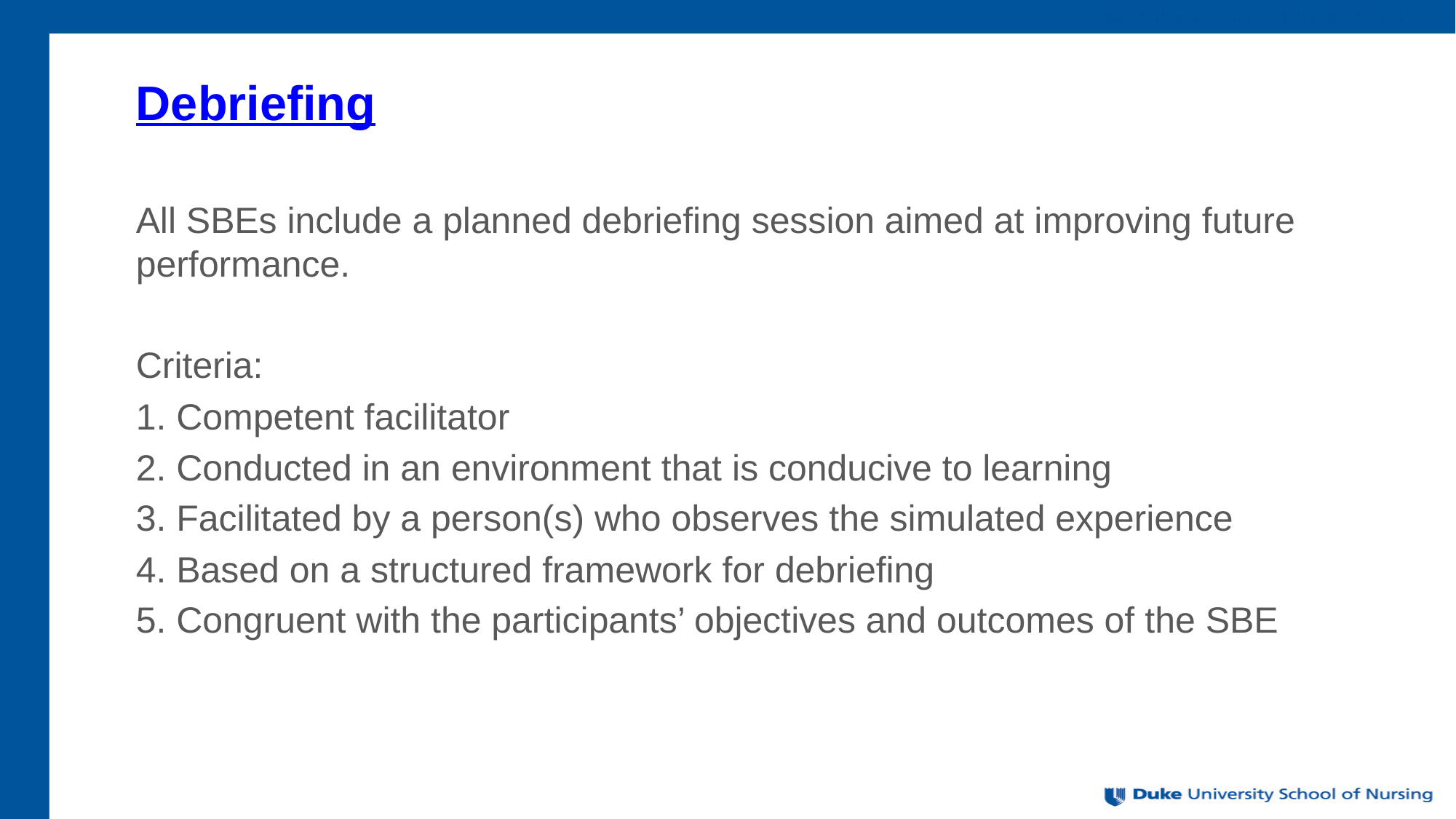

# Debriefing
All SBEs include a planned debriefing session aimed at improving future performance.

Criteria:
1. Competent facilitator
2. Conducted in an environment that is conducive to learning
3. Facilitated by a person(s) who observes the simulated experience
4. Based on a structured framework for debriefing
5. Congruent with the participants’ objectives and outcomes of the SBE